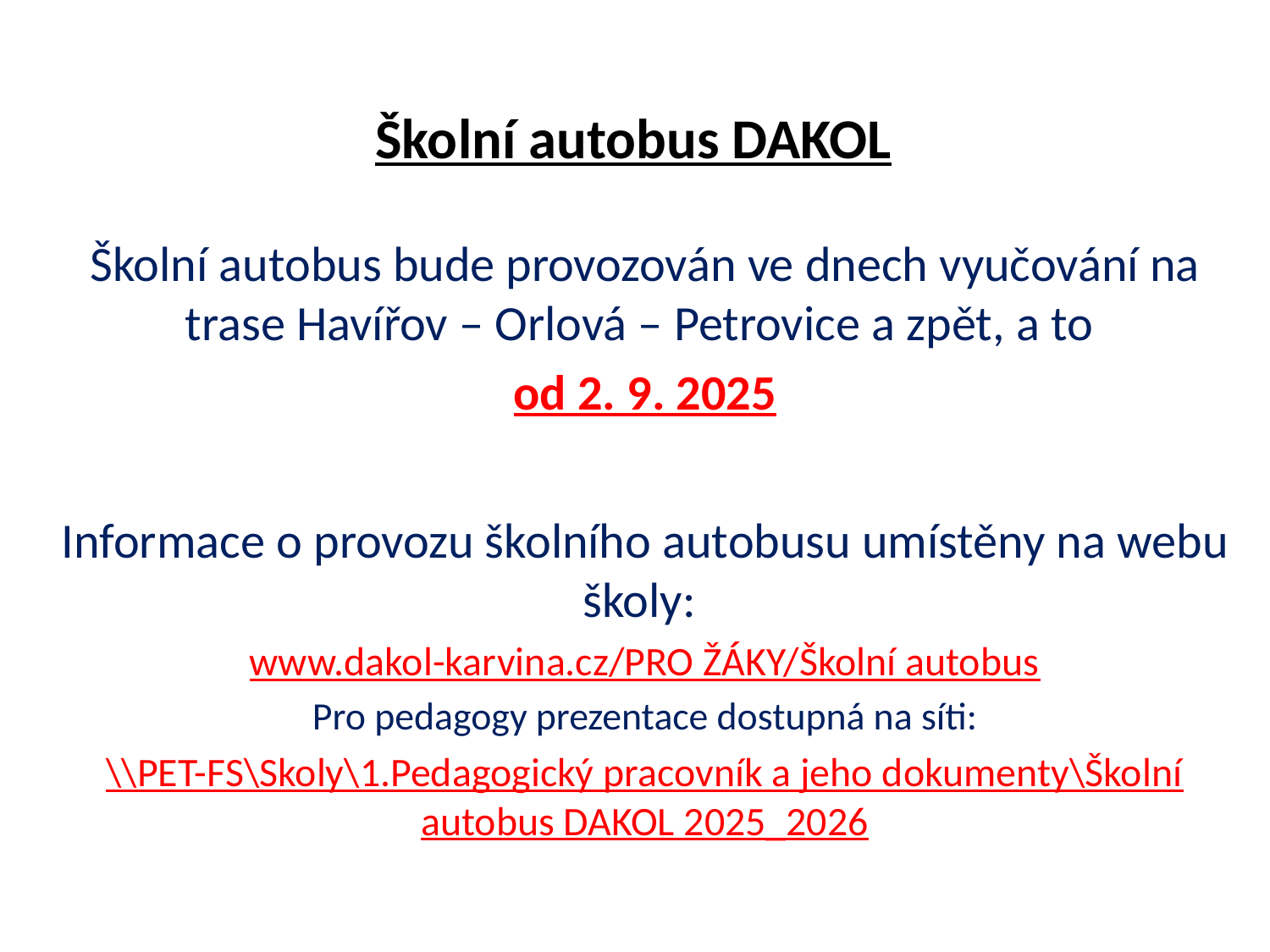

# Školní autobus DAKOL
Školní autobus bude provozován ve dnech vyučování na trase Havířov – Orlová – Petrovice a zpět, a to
od 2. 9. 2025

Informace o provozu školního autobusu umístěny na webu školy:
www.dakol-karvina.cz/PRO ŽÁKY/Školní autobus
Pro pedagogy prezentace dostupná na síti:
\\PET-FS\Skoly\1.Pedagogický pracovník a jeho dokumenty\Školní autobus DAKOL 2025_2026